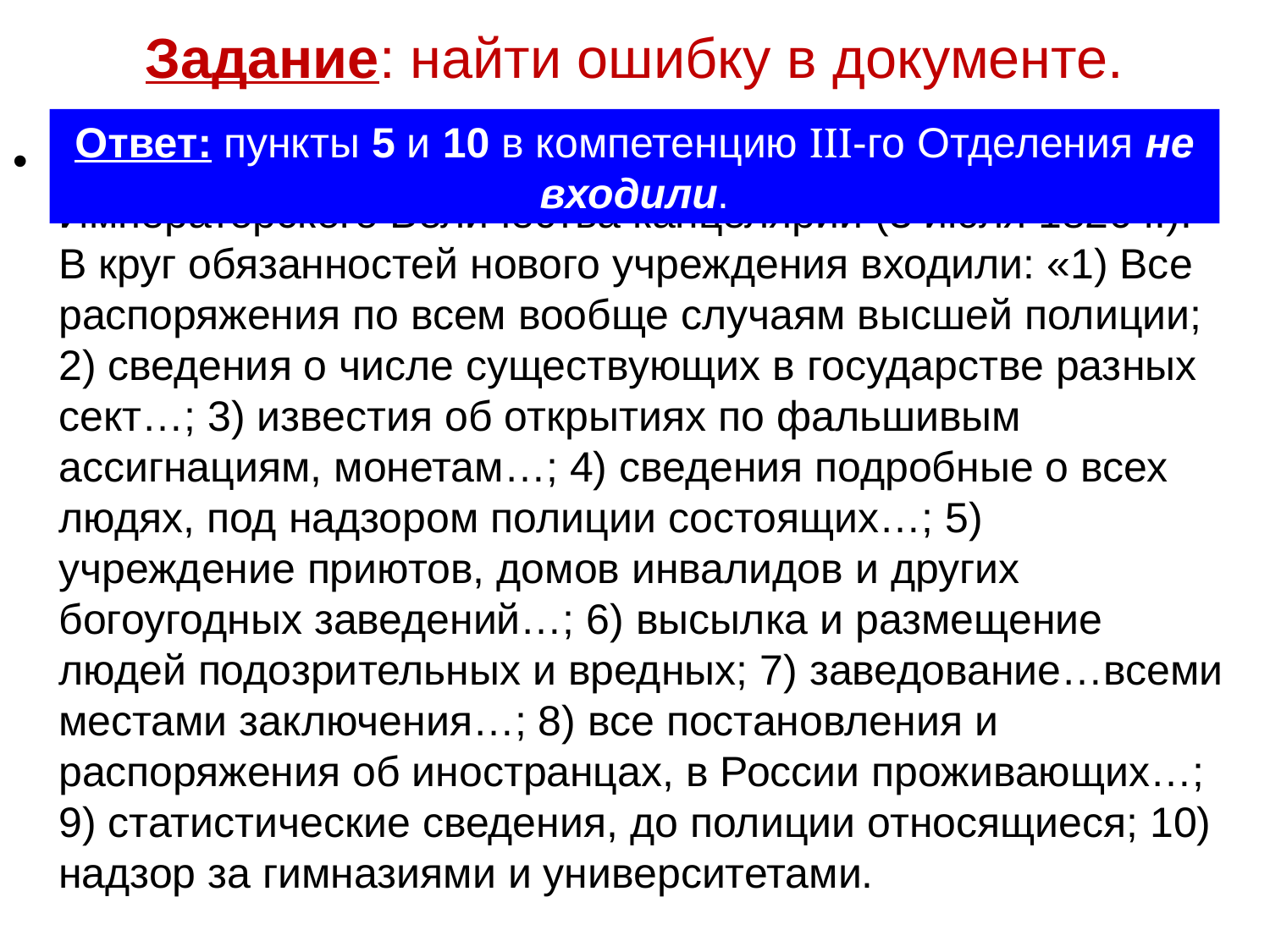

# Задание: найти ошибку в документе.
Ответ: пункты 5 и 10 в компетенцию III-го Отделения не входили.
Из указа об учреждении III-го Отделения Собственной Его Императорского Величества канцелярии (3 июля 1826 г.). В круг обязанностей нового учреждения входили: «1) Все распоряжения по всем вообще случаям высшей полиции; 2) сведения о числе существующих в государстве разных сект…; 3) известия об открытиях по фальшивым ассигнациям, монетам…; 4) сведения подробные о всех людях, под надзором полиции состоящих…; 5) учреждение приютов, домов инвалидов и других богоугодных заведений…; 6) высылка и размещение людей подозрительных и вредных; 7) заведование…всеми местами заключения…; 8) все постановления и распоряжения об иностранцах, в России проживающих…; 9) статистические сведения, до полиции относящиеся; 10) надзор за гимназиями и университетами.